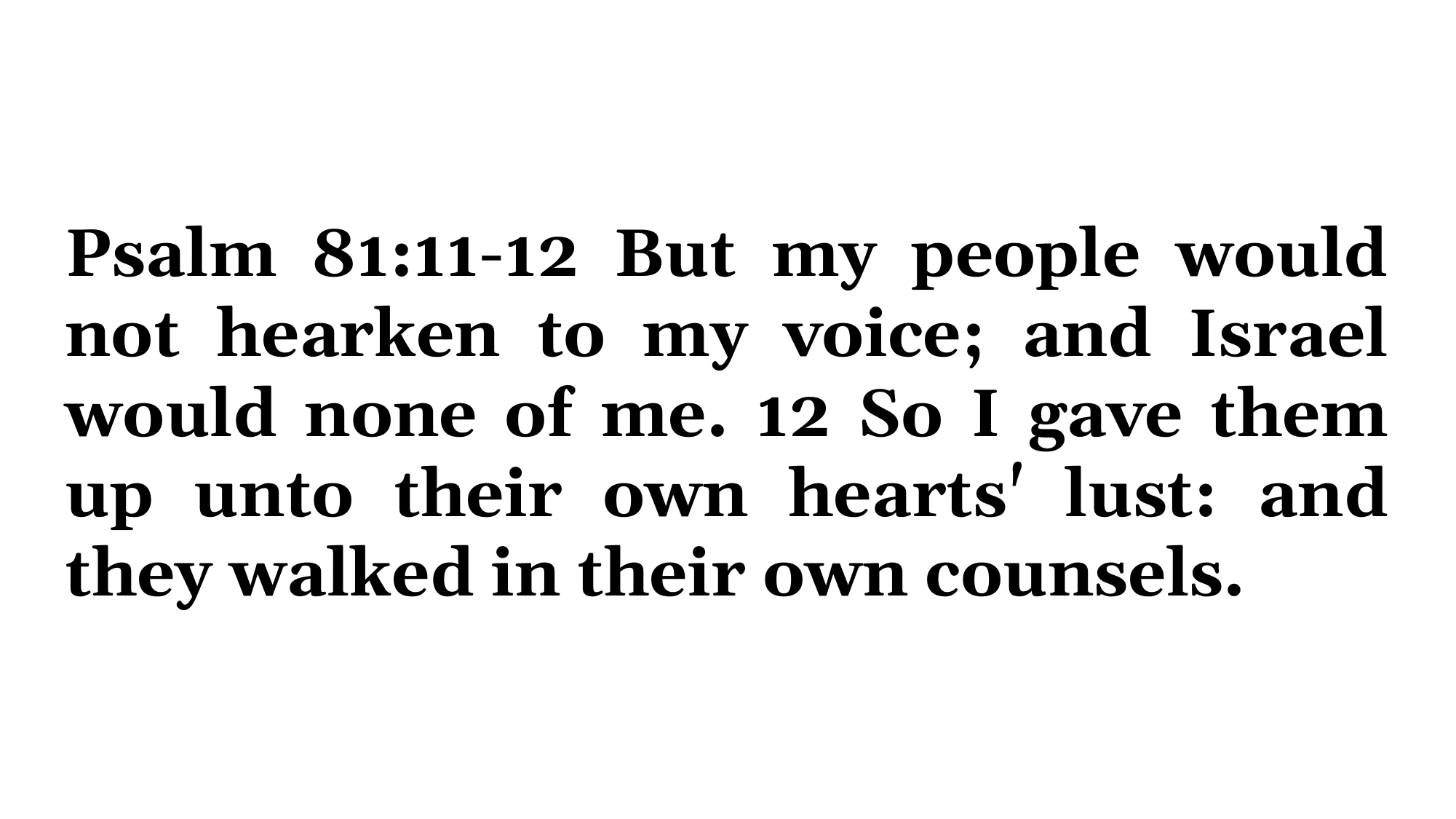

Psalm 81:11-12 But my people would not hearken to my voice; and Israel would none of me. 12 So I gave them up unto their own hearts' lust: and they walked in their own counsels.